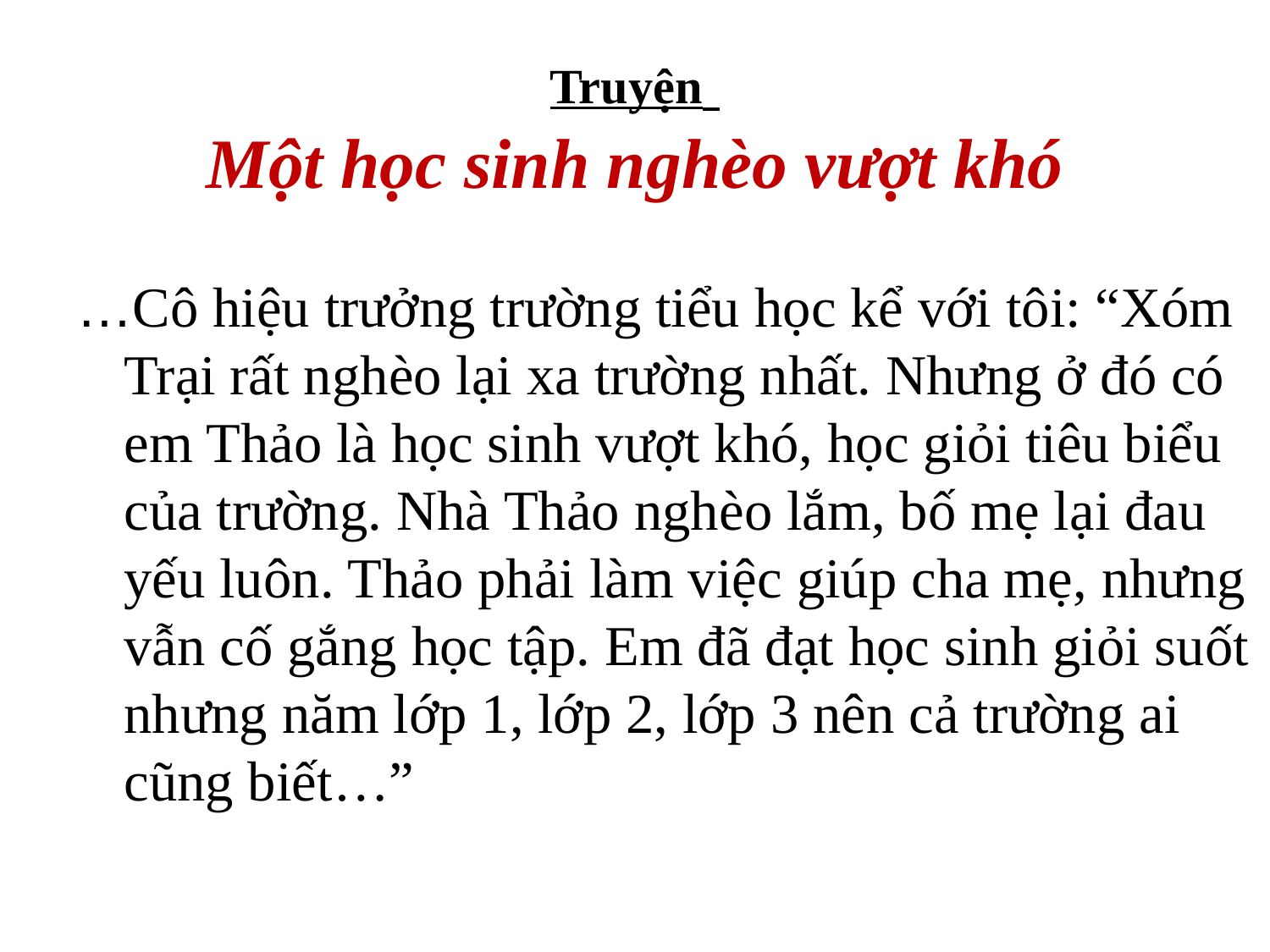

# Truyện Một học sinh nghèo vượt khó
…Cô hiệu trưởng trường tiểu học kể với tôi: “Xóm Trại rất nghèo lại xa trường nhất. Nhưng ở đó có em Thảo là học sinh vượt khó, học giỏi tiêu biểu của trường. Nhà Thảo nghèo lắm, bố mẹ lại đau yếu luôn. Thảo phải làm việc giúp cha mẹ, nhưng vẫn cố gắng học tập. Em đã đạt học sinh giỏi suốt nhưng năm lớp 1, lớp 2, lớp 3 nên cả trường ai cũng biết…”